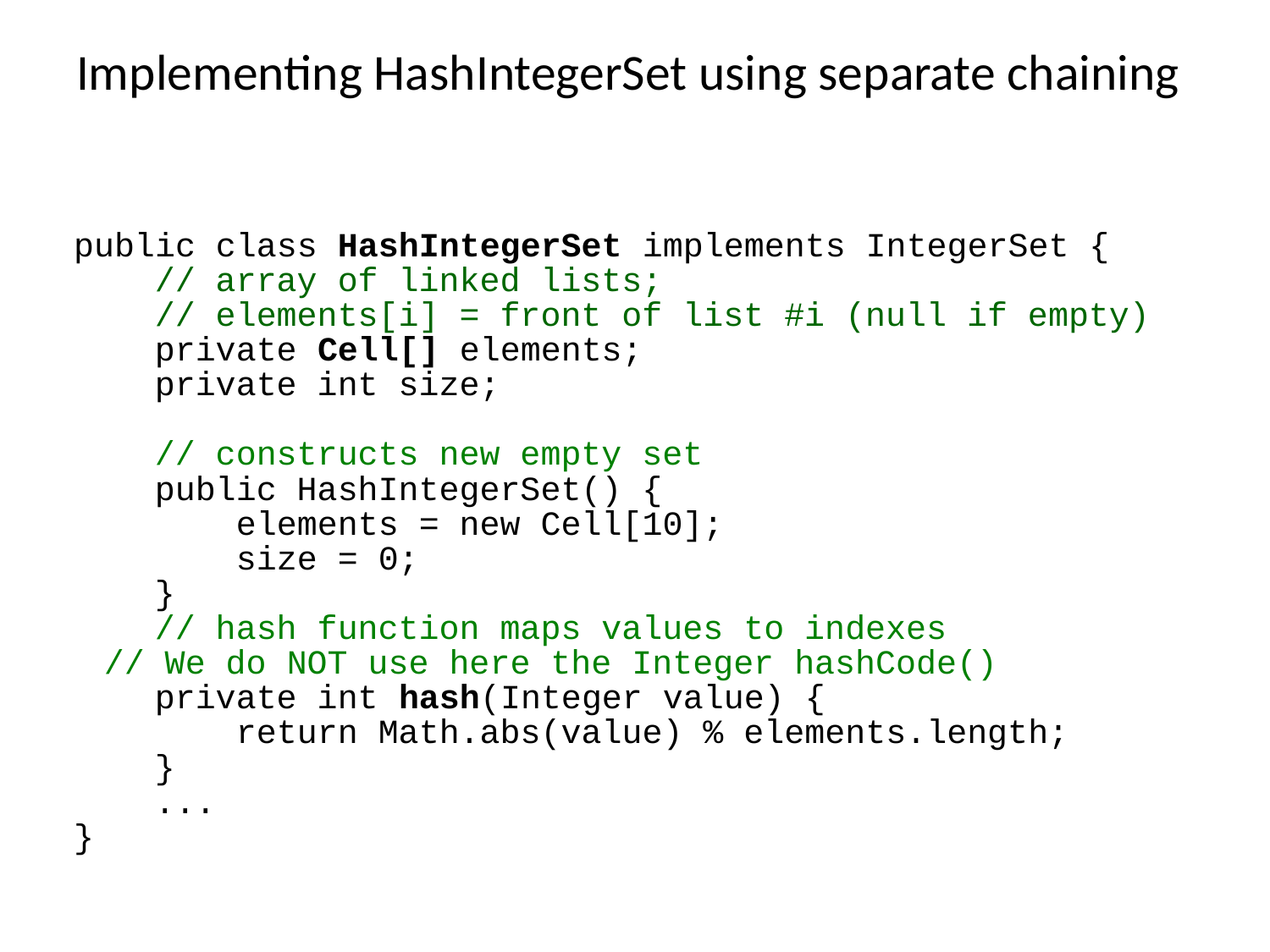

# Implementing HashIntegerSet using separate chaining

public class HashIntegerSet implements IntegerSet {
    // array of linked lists;
    // elements[i] = front of list #i (null if empty)
    private Cell[] elements;
    private int size;

    // constructs new empty set
    public HashIntegerSet() {
        elements = new Cell[10];
        size = 0;
    }
    // hash function maps values to indexes
		// We do NOT use here the Integer hashCode()
    private int hash(Integer value) {
        return Math.abs(value) % elements.length;
    }
    ...
}